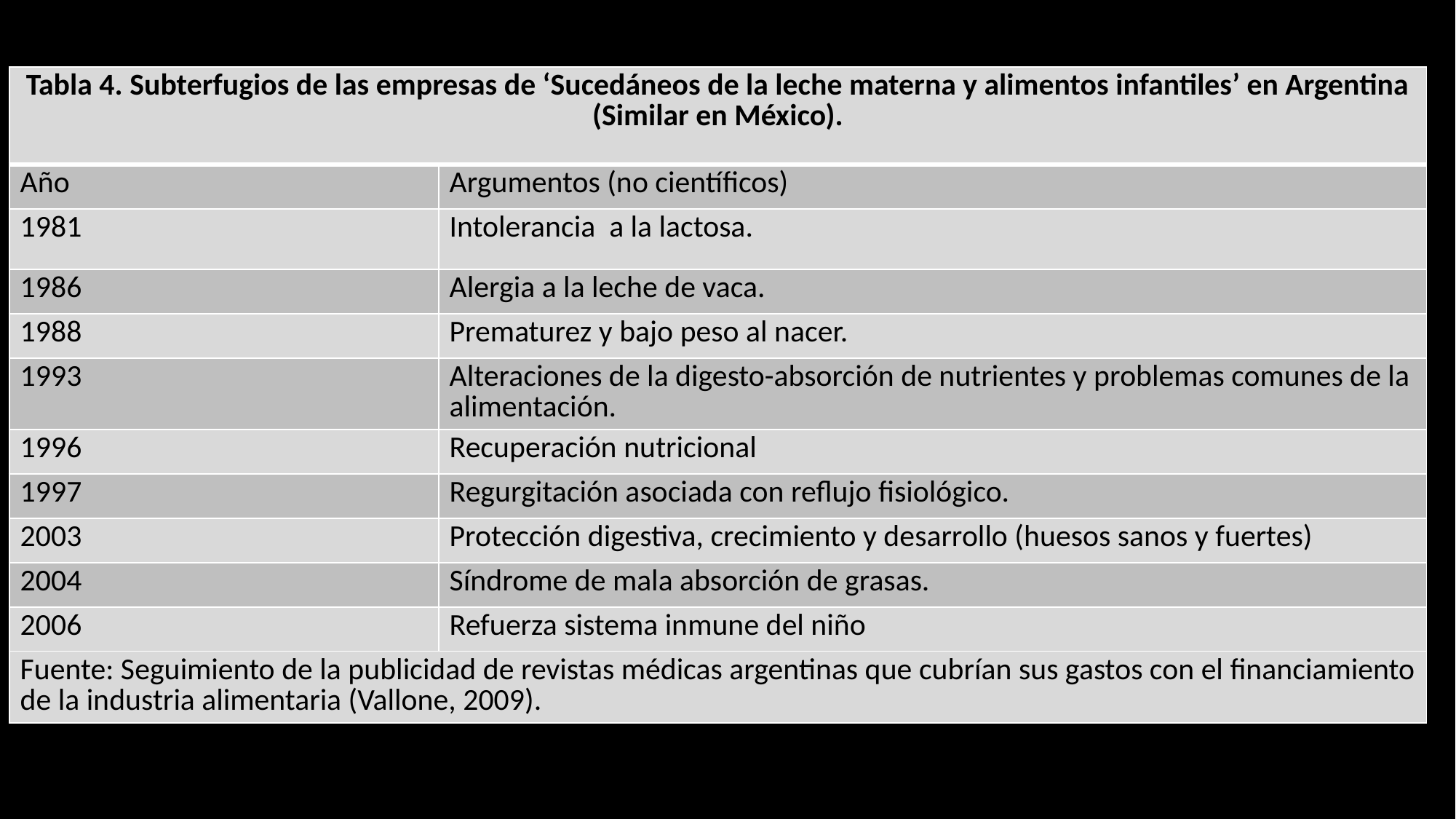

| Tabla 4. Subterfugios de las empresas de ‘Sucedáneos de la leche materna y alimentos infantiles’ en Argentina (Similar en México). |  |
| --- | --- |
| Año | Argumentos (no científicos) |
| 1981 | Intolerancia a la lactosa. |
| 1986 | Alergia a la leche de vaca. |
| 1988 | Prematurez y bajo peso al nacer. |
| 1993 | Alteraciones de la digesto-absorción de nutrientes y problemas comunes de la alimentación. |
| 1996 | Recuperación nutricional |
| 1997 | Regurgitación asociada con reflujo fisiológico. |
| 2003 | Protección digestiva, crecimiento y desarrollo (huesos sanos y fuertes) |
| 2004 | Síndrome de mala absorción de grasas. |
| 2006 | Refuerza sistema inmune del niño |
| Fuente: Seguimiento de la publicidad de revistas médicas argentinas que cubrían sus gastos con el financiamiento de la industria alimentaria (Vallone, 2009). |  |